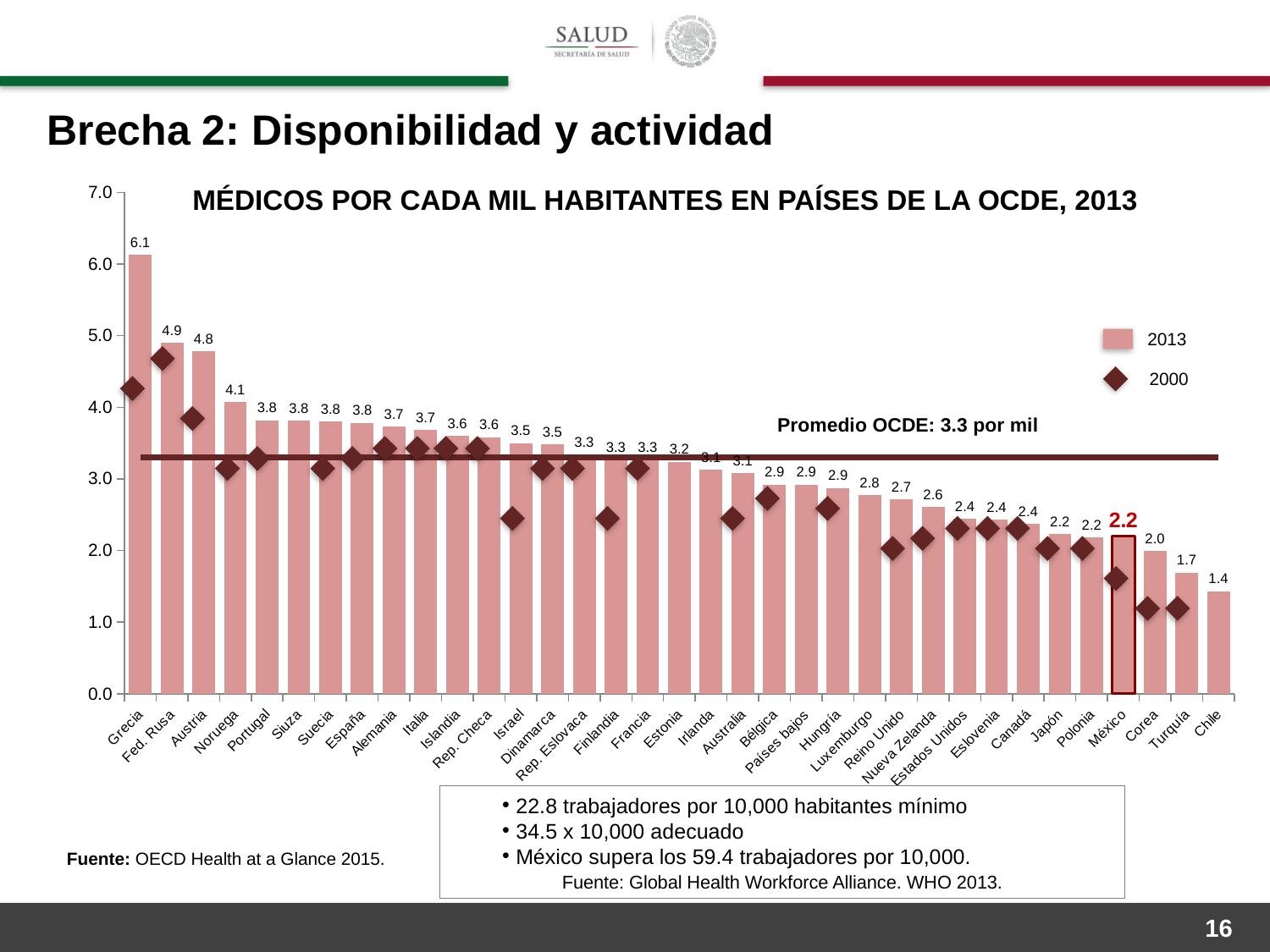

Brecha 2: Disponibilidad y actividad

### Chart

| Category | Serie 1 | OCDE |
|---|---|---|
| Grecia | 6.13 | 3.3 |
| Fed. Rusa | 4.9 | 3.3 |
| Austria | 4.78 | 3.3 |
| Noruega | 4.07 | 3.3 |
| Portugal | 3.82 | 3.3 |
| Siuza | 3.81 | 3.3 |
| Suecia | 3.8 | 3.3 |
| España | 3.78 | 3.3 |
| Alemania | 3.73 | 3.3 |
| Italia | 3.68 | 3.3 |
| Islandia | 3.6 | 3.3 |
| Rep. Checa | 3.58 | 3.3 |
| Israel | 3.5 | 3.3 |
| Dinamarca | 3.48 | 3.3 |
| Rep. Eslovaca | 3.34 | 3.3 |
| Finlandia | 3.27 | 3.3 |
| Francia | 3.27 | 3.3 |
| Estonia | 3.24 | 3.3 |
| Irlanda | 3.13 | 3.3 |
| Australia | 3.08 | 3.3 |
| Bélgica | 2.92 | 3.3 |
| Países bajos | 2.92 | 3.3 |
| Hungría | 2.87 | 3.3 |
| Luxemburgo | 2.77 | 3.3 |
| Reino Unido | 2.71 | 3.3 |
| Nueva Zelanda | 2.61 | 3.3 |
| Estados Unidos | 2.44 | 3.3 |
| Eslovenia | 2.43 | 3.3 |
| Canadá | 2.37 | 3.3 |
| Japón | 2.23 | 3.3 |
| Polonia | 2.18 | 3.3 |
| México | 2.2 | 3.3 |
| Corea | 1.99 | 3.3 |
| Turquía | 1.69 | 3.3 |
| Chile | 1.43 | 3.3 |
MÉDICOS POR CADA MIL HABITANTES EN PAÍSES DE LA OCDE, 2013
2013

2000

Promedio OCDE: 3.3 por mil

22.8 trabajadores por 10,000 habitantes mínimo
34.5 x 10,000 adecuado
México supera los 59.4 trabajadores por 10,000.

Fuente: Global Health Workforce Alliance. WHO 2013.
Fuente: OECD Health at a Glance 2015.
16